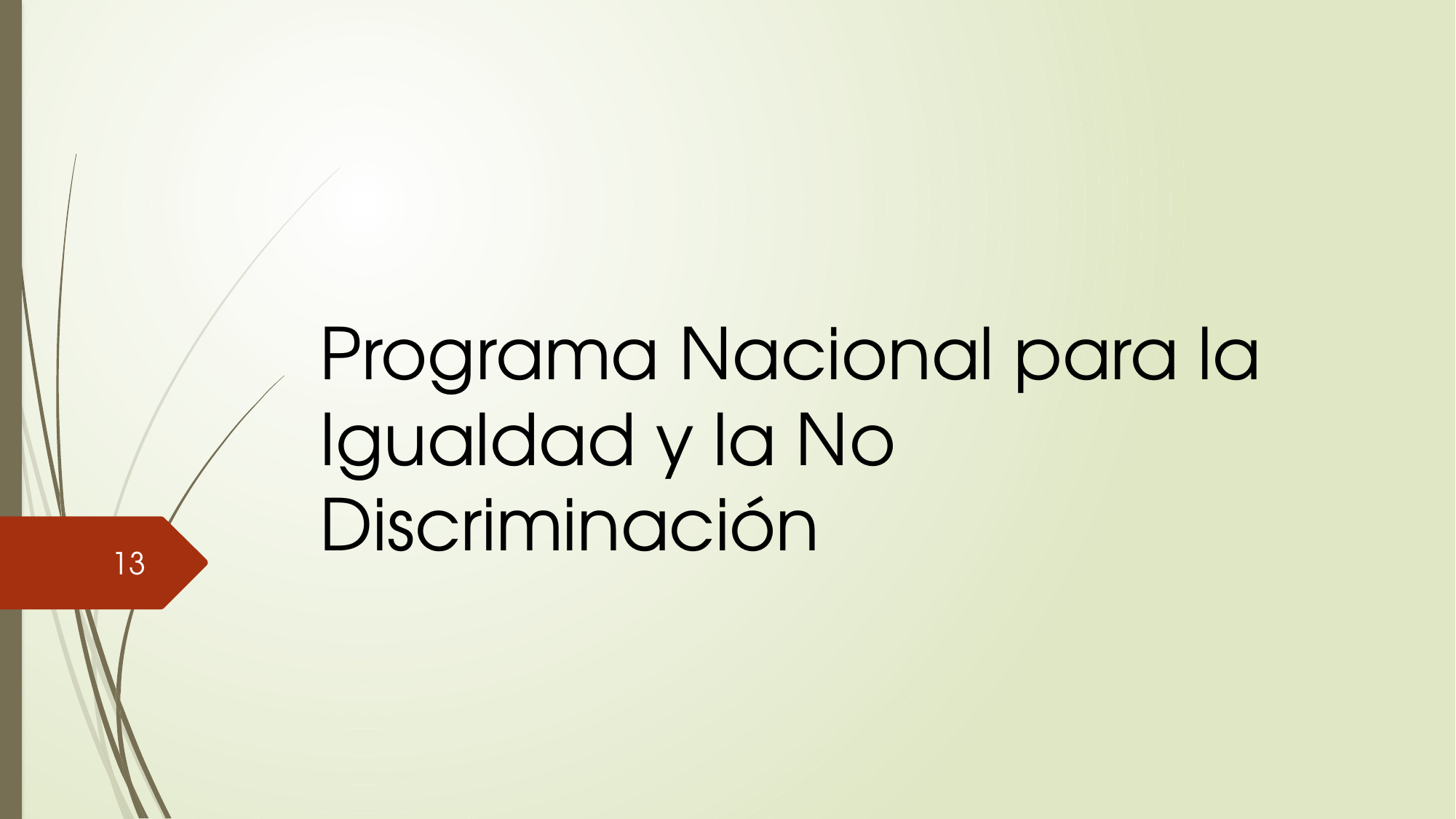

# Programa Nacional para la Igualdad y la No Discriminación
13